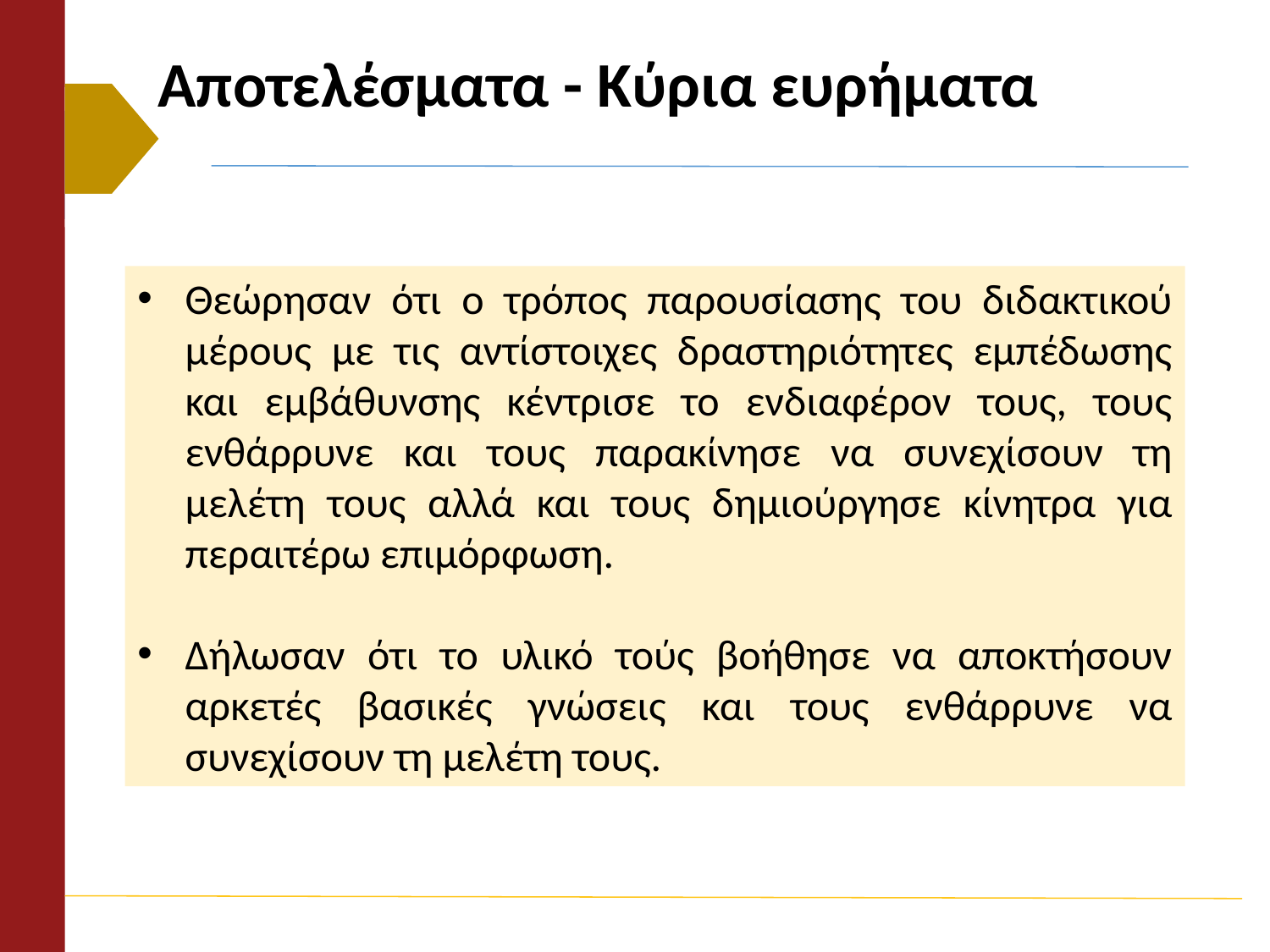

# Αποτελέσματα - Κύρια ευρήματα
Θεώρησαν ότι ο τρόπος παρουσίασης του διδακτικού μέρους με τις αντίστοιχες δραστηριότητες εμπέδωσης και εμβάθυνσης κέντρισε το ενδιαφέρον τους, τους ενθάρρυνε και τους παρακίνησε να συνεχίσουν τη μελέτη τους αλλά και τους δημιούργησε κίνητρα για περαιτέρω επιμόρφωση.

Δήλωσαν ότι το υλικό τούς βοήθησε να αποκτήσουν αρκετές βασικές γνώσεις και τους ενθάρρυνε να συνεχίσουν τη μελέτη τους.